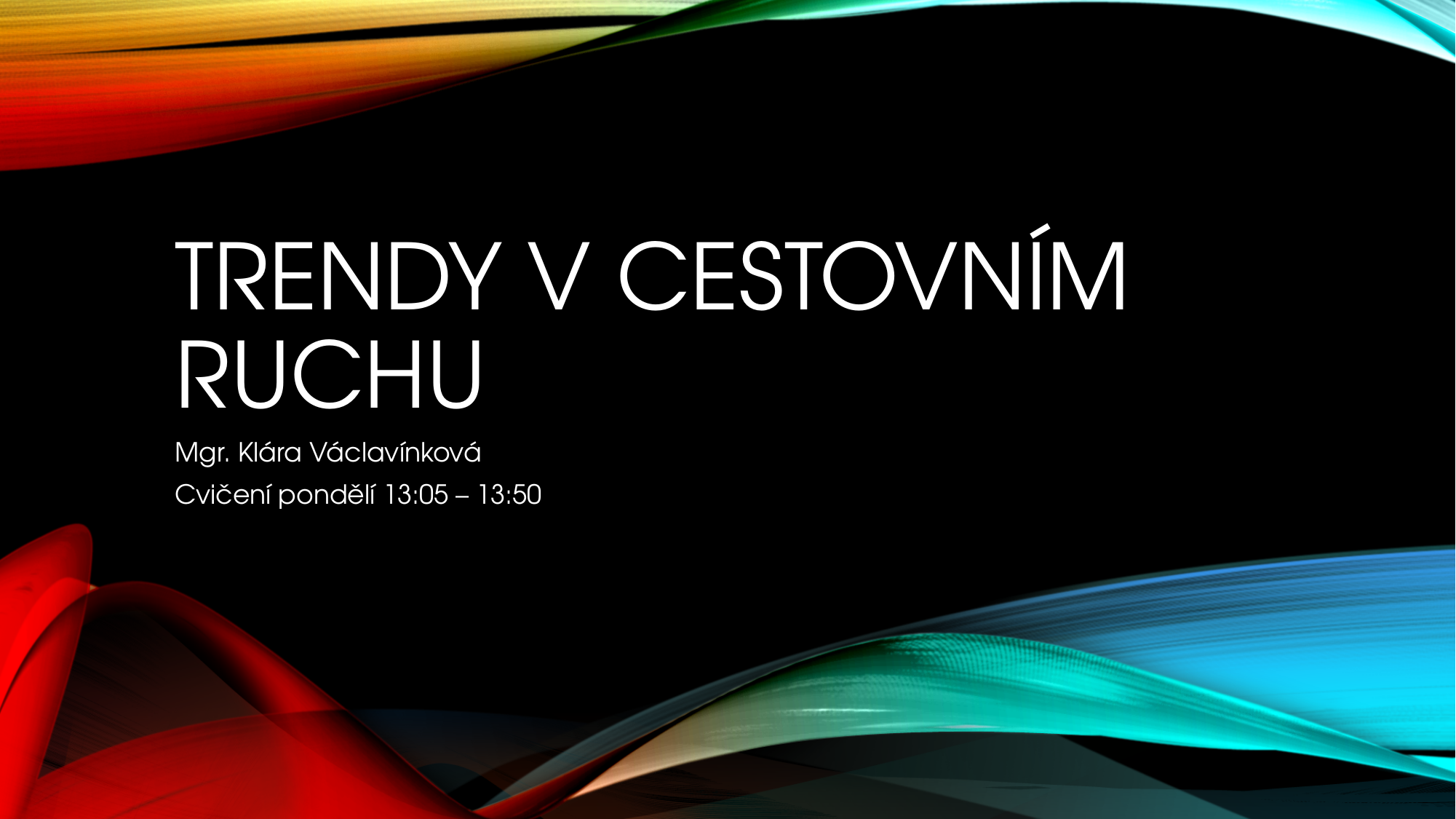

# Trendy v cestovním ruchu
Mgr. Klára Václavínková
Cvičení pondělí 13:05 – 13:50